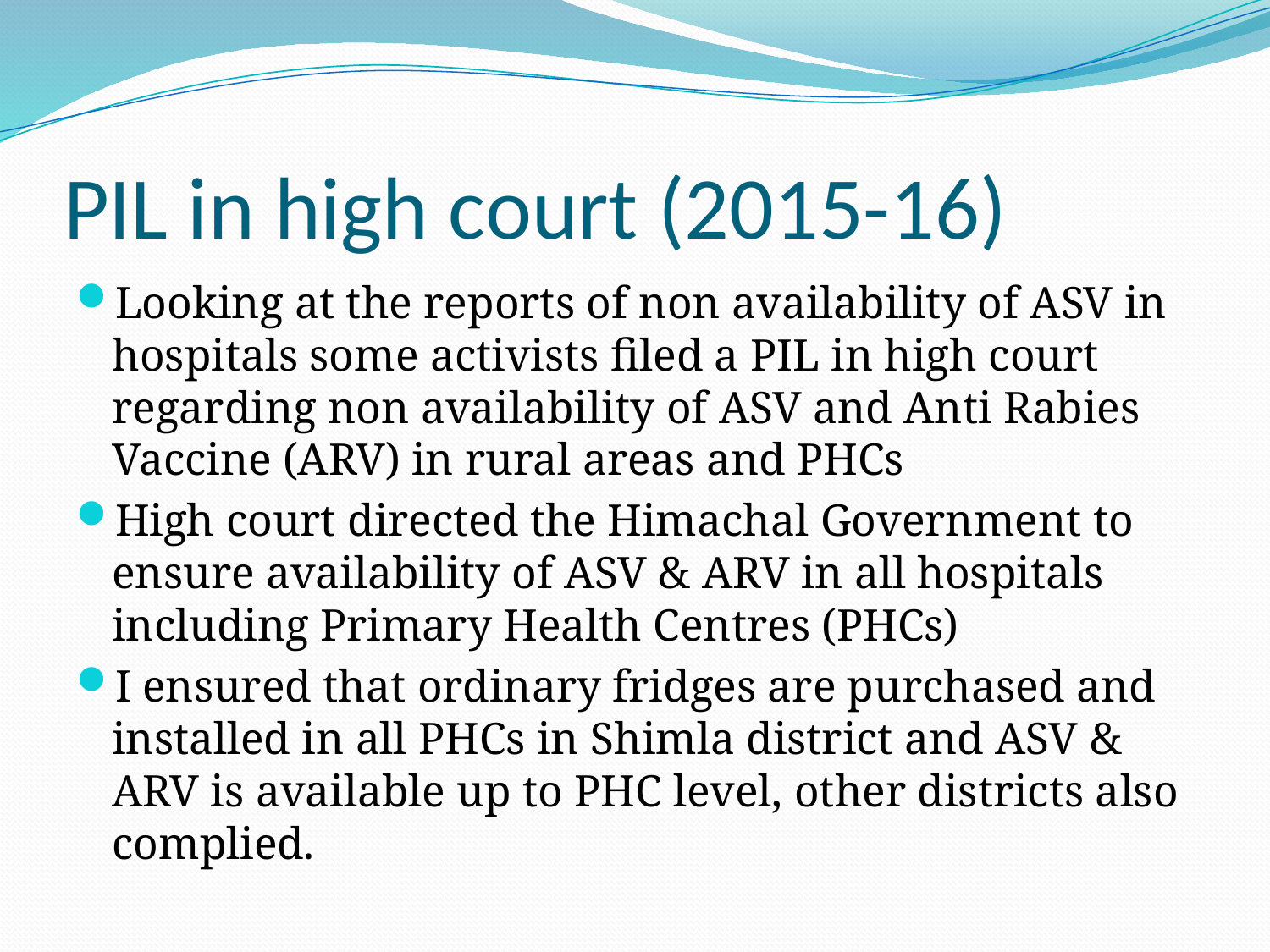

# PIL in high court (2015-16)
Looking at the reports of non availability of ASV in hospitals some activists filed a PIL in high court regarding non availability of ASV and Anti Rabies Vaccine (ARV) in rural areas and PHCs
High court directed the Himachal Government to ensure availability of ASV & ARV in all hospitals including Primary Health Centres (PHCs)
I ensured that ordinary fridges are purchased and installed in all PHCs in Shimla district and ASV & ARV is available up to PHC level, other districts also complied.